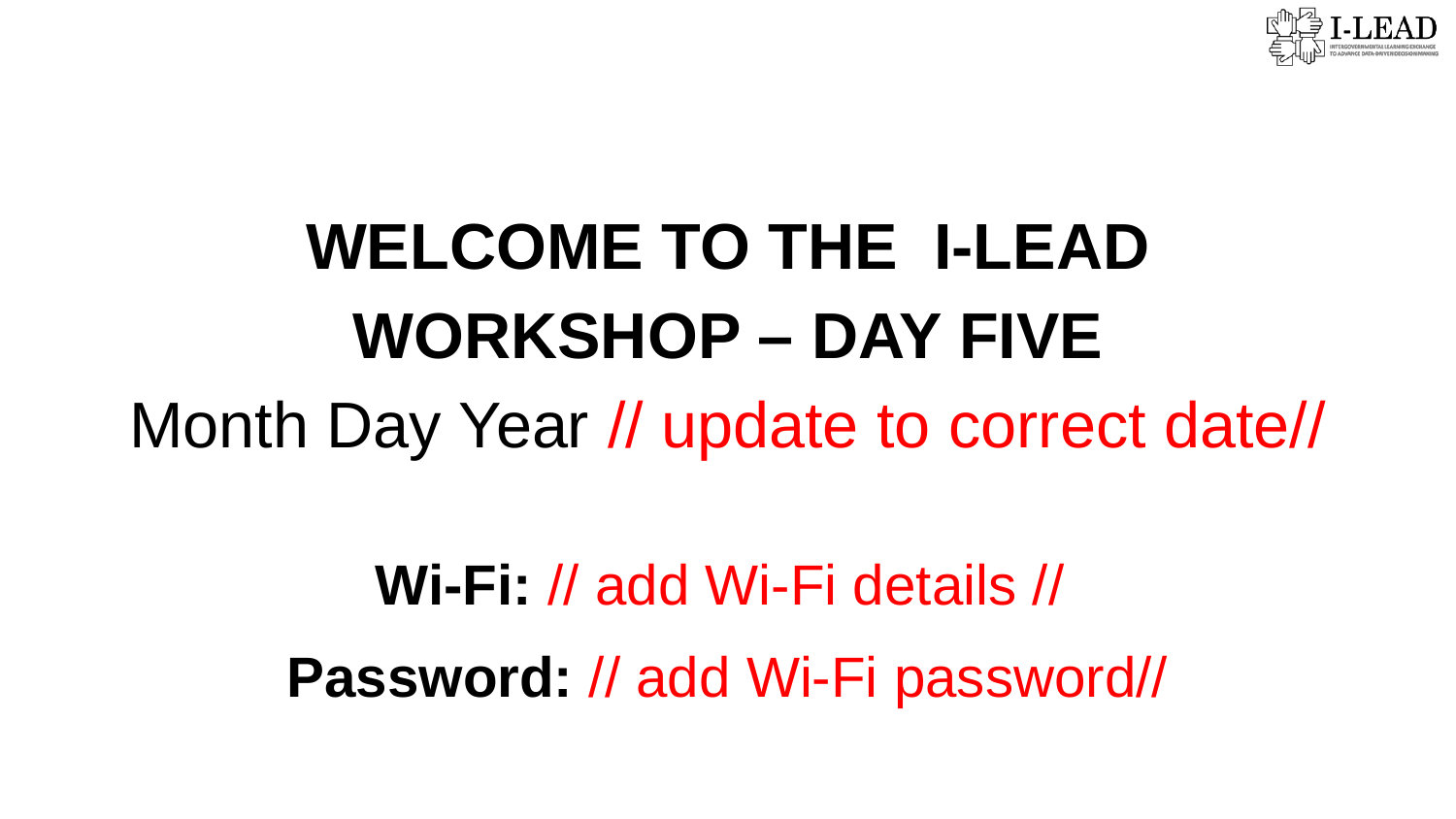

# WELCOME TO THE  I-LEAD WORKSHOP – DAY FIVE Month Day Year // update to correct date//
Wi-Fi: // add Wi-Fi details //
Password: // add Wi-Fi password//